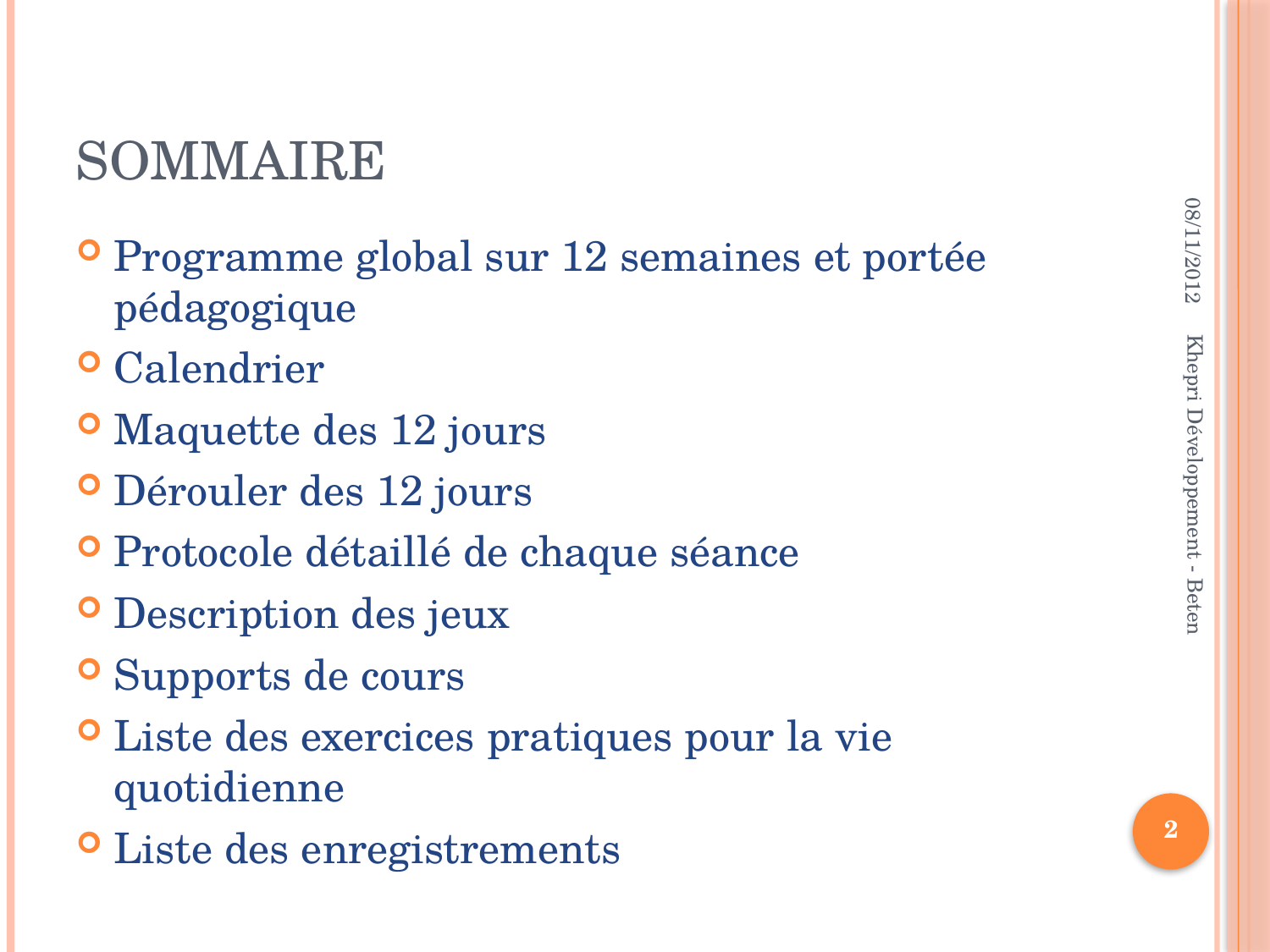

# SOMMAIRE
08/11/2012
Programme global sur 12 semaines et portée pédagogique
Calendrier
Maquette des 12 jours
Dérouler des 12 jours
Protocole détaillé de chaque séance
Description des jeux
Supports de cours
Liste des exercices pratiques pour la vie quotidienne
Liste des enregistrements

Khepri Développement - Beten
2